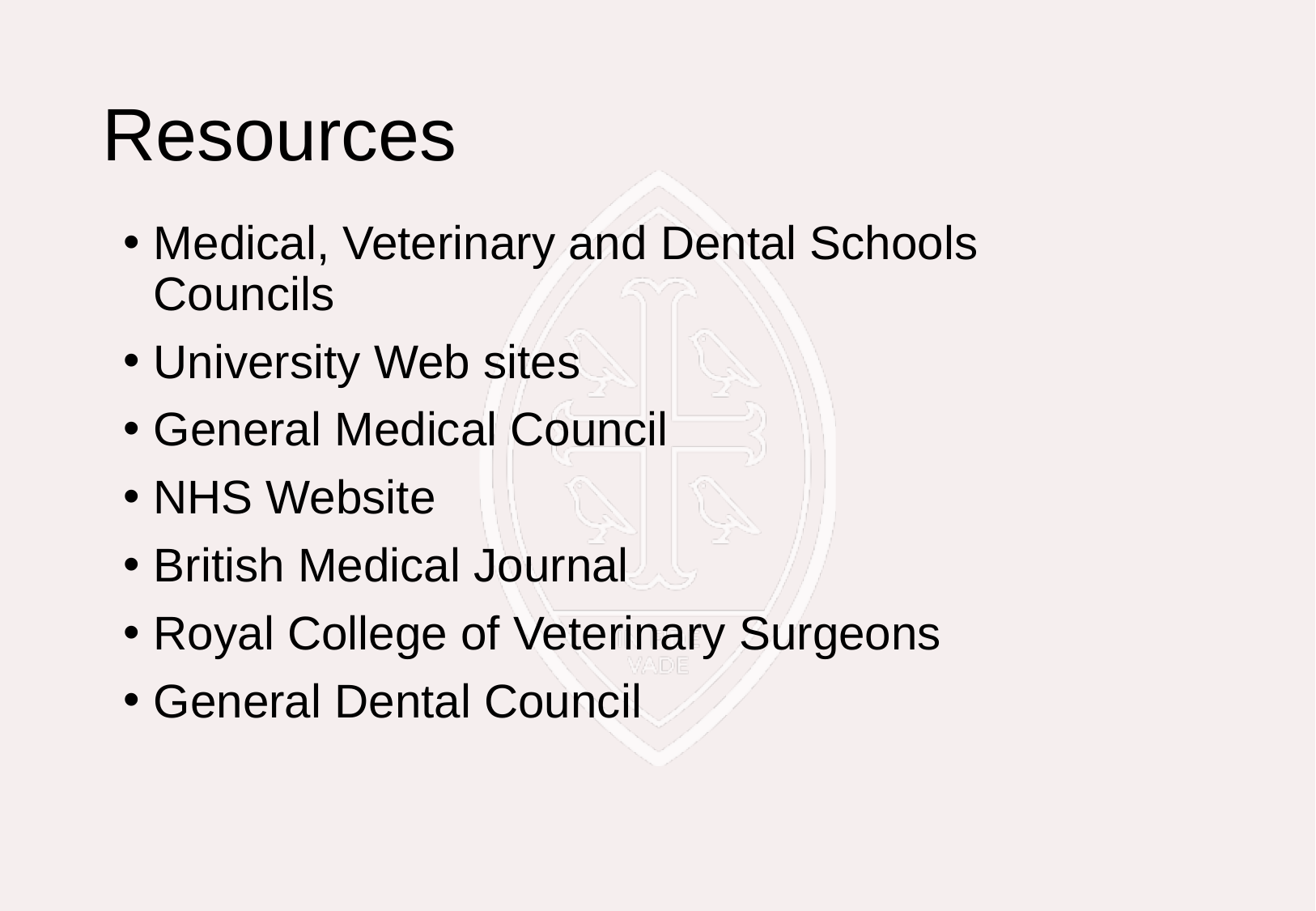

# Resources
Medical, Veterinary and Dental Schools Councils
University Web sites
General Medical Council
NHS Website
British Medical Journal
Royal College of Veterinary Surgeons
General Dental Council